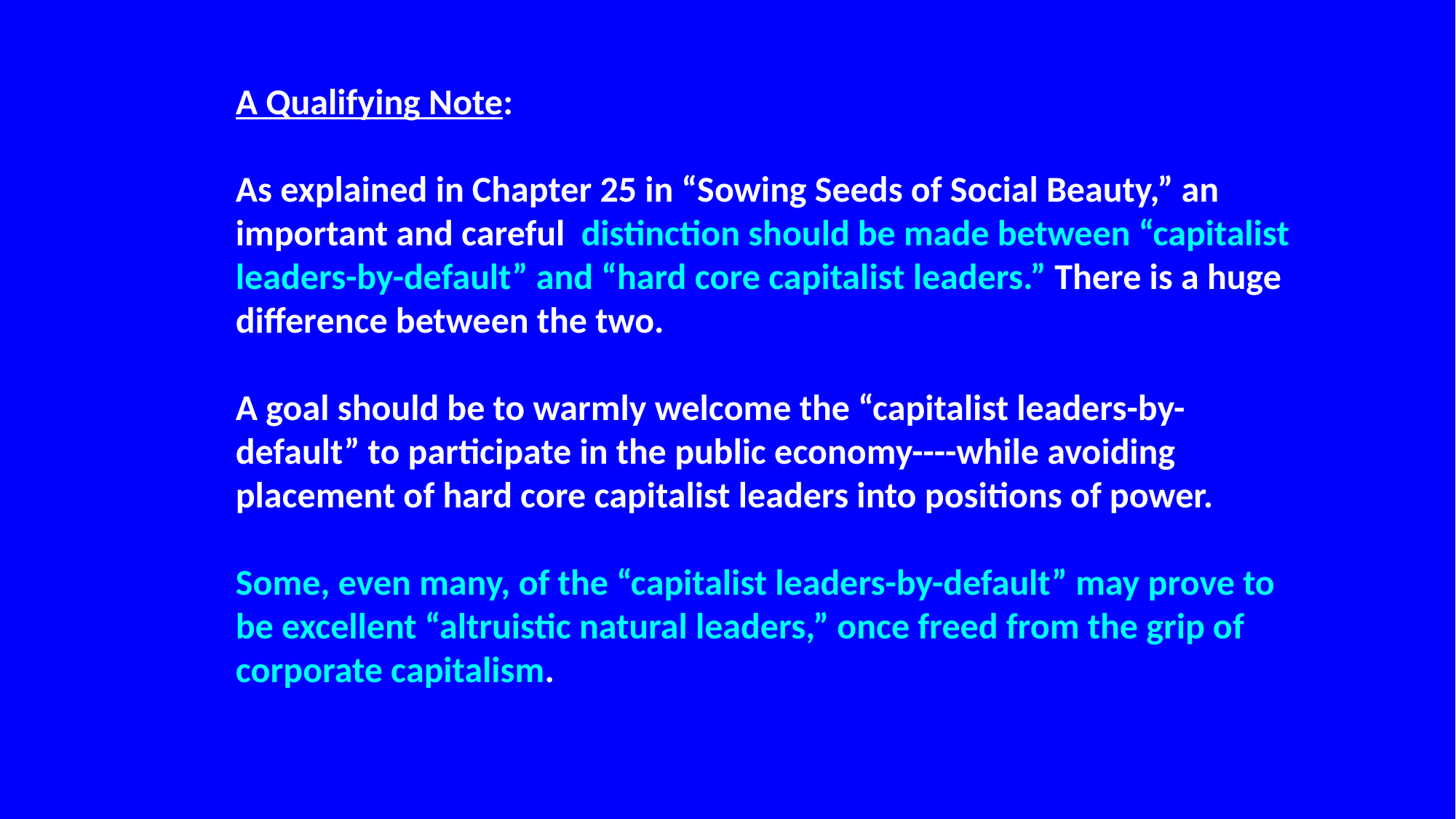

A Qualifying Note:

As explained in Chapter 25 in “Sowing Seeds of Social Beauty,” an important and careful  distinction should be made between “capitalist leaders-by-default” and “hard core capitalist leaders.” There is a huge difference between the two.

A goal should be to warmly welcome the “capitalist leaders-by-default” to participate in the public economy----while avoiding placement of hard core capitalist leaders into positions of power.

Some, even many, of the “capitalist leaders-by-default” may prove to be excellent “altruistic natural leaders,” once freed from the grip of corporate capitalism.